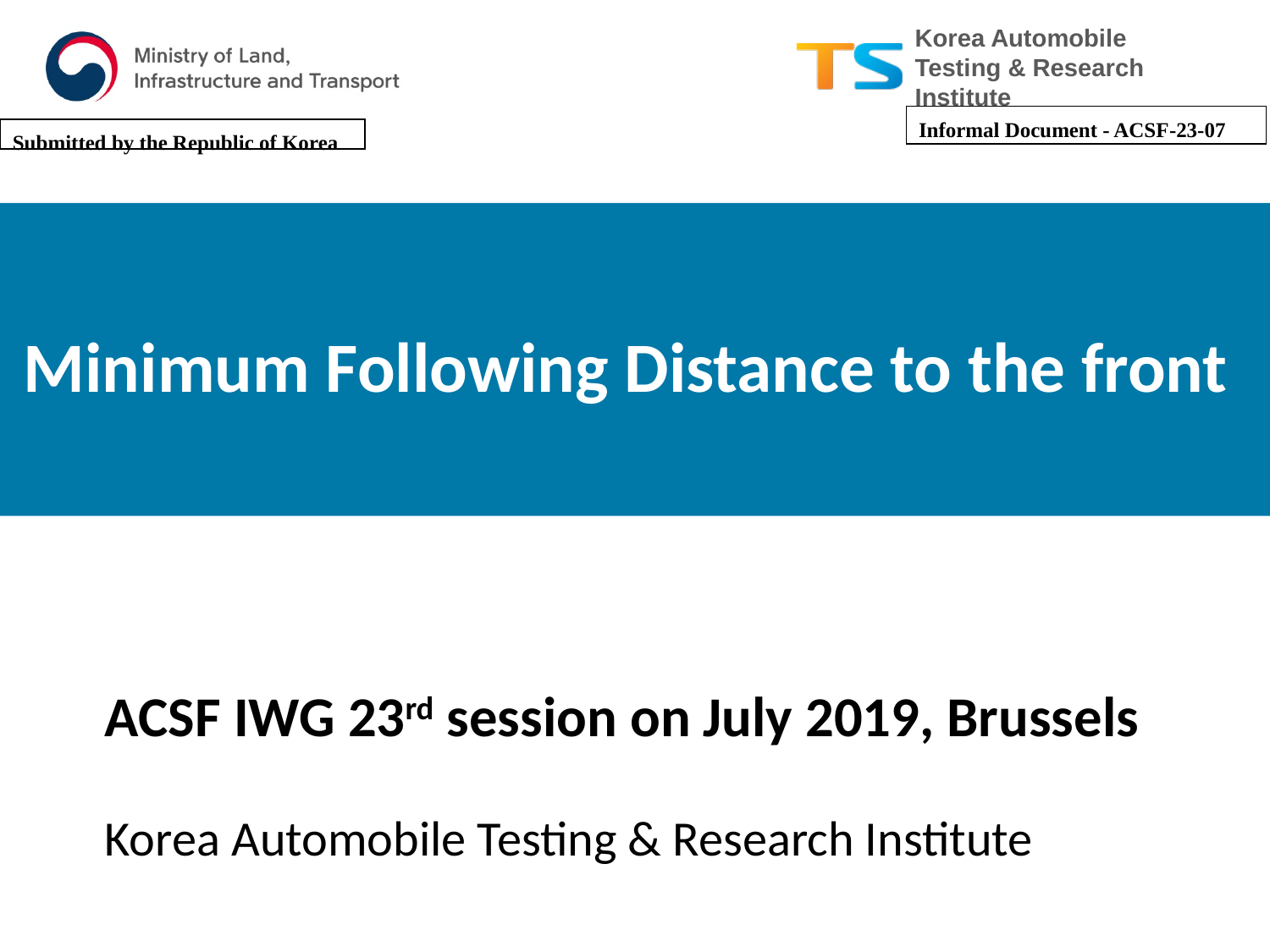

Informal Document - ACSF-23-07

Submitted by the Republic of Korea

Minimum Following Distance to the front
ACSF IWG 23rd session on July 2019, Brussels

Korea Automobile Testing & Research Institute